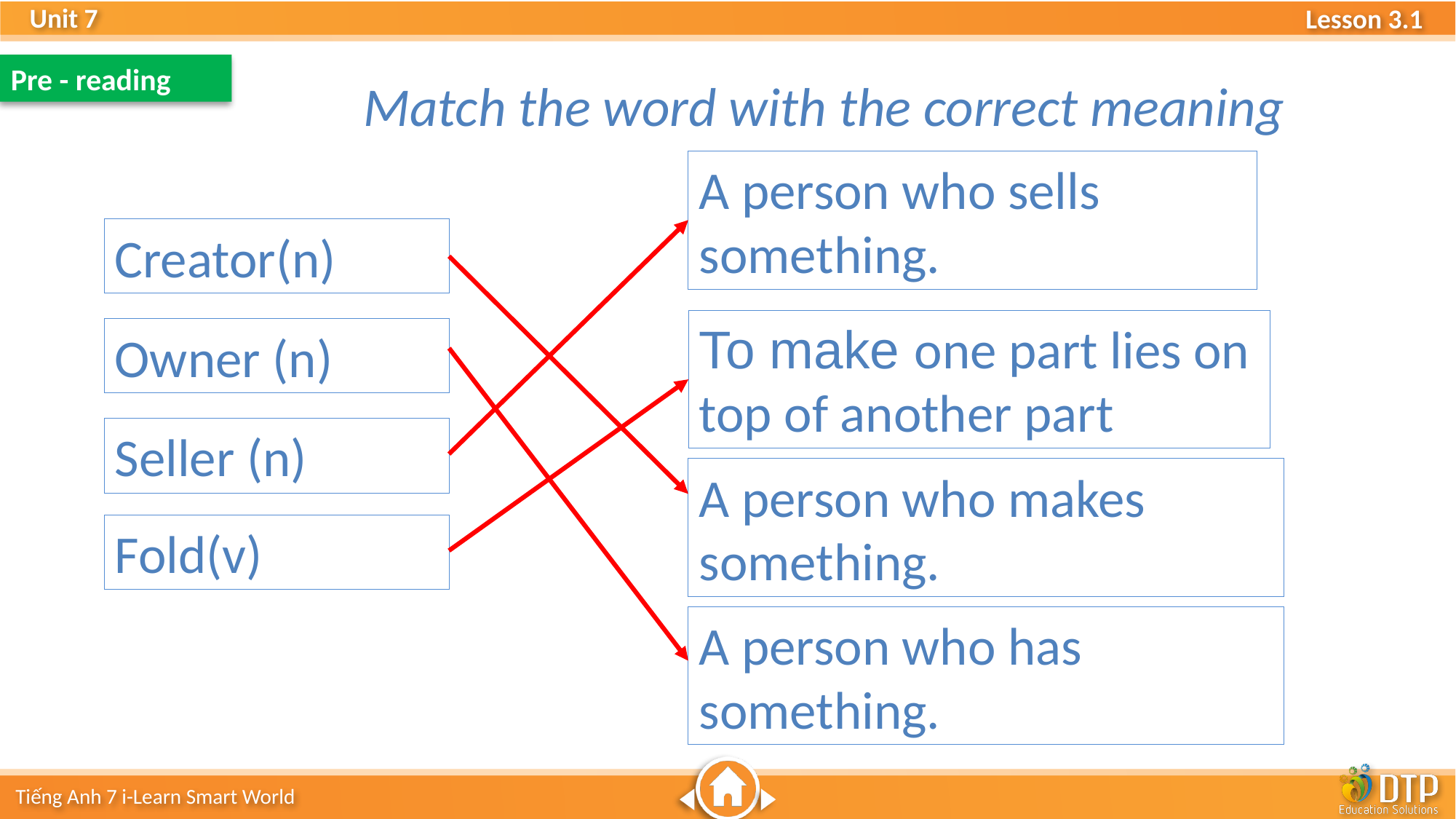

Pre - reading
Match the word with the correct meaning
A person who sells something.
Creator(n)
To make one part lies on top of another part
Owner (n)
Seller (n)
A person who makes something.
Fold(v)
A person who has something.